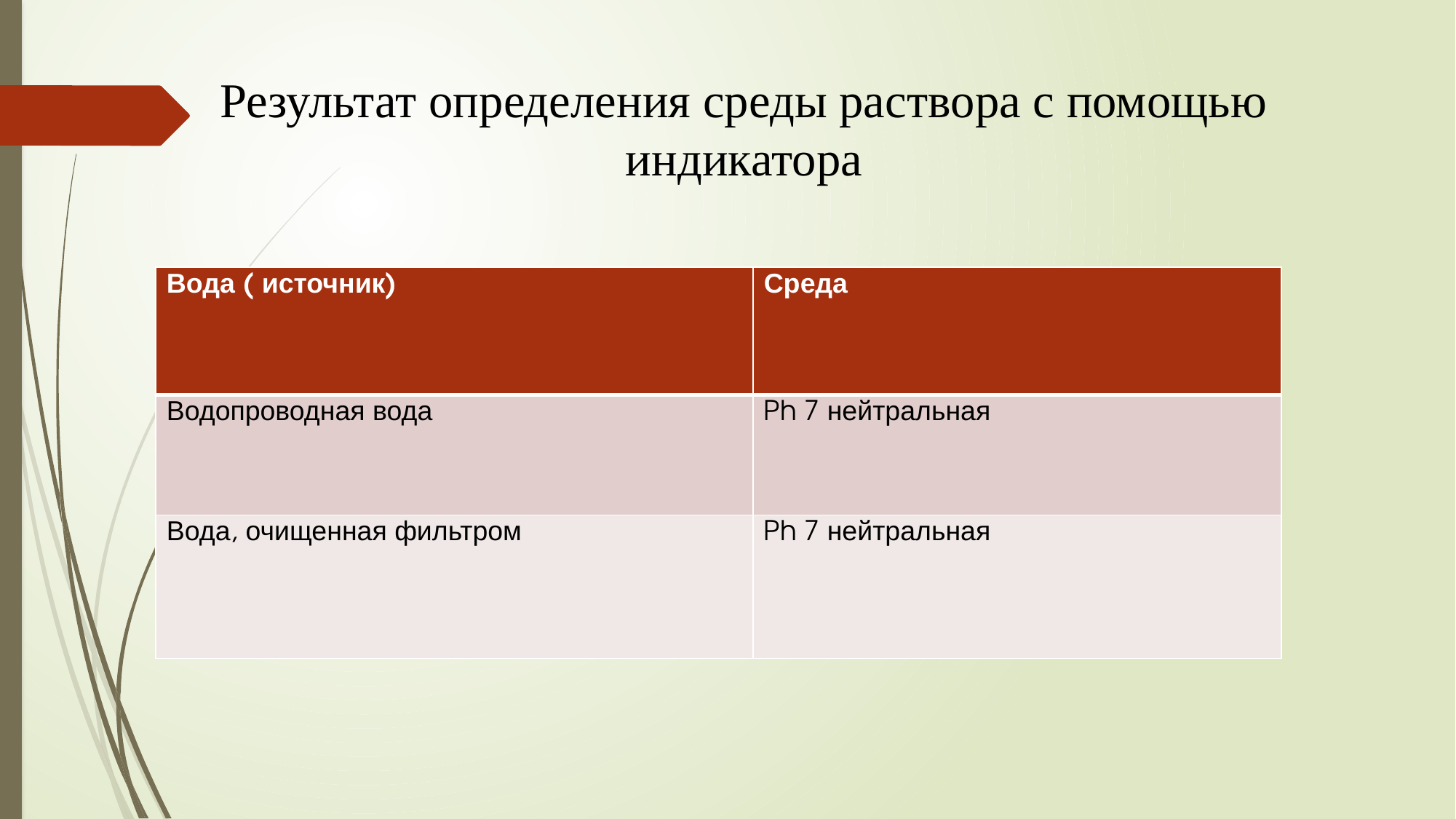

Результат определения среды раствора с помощью индикатора
| Вода ( источник) | Среда |
| --- | --- |
| Водопроводная вода | Ph 7 нейтральная |
| Вода, очищенная фильтром | Ph 7 нейтральная |